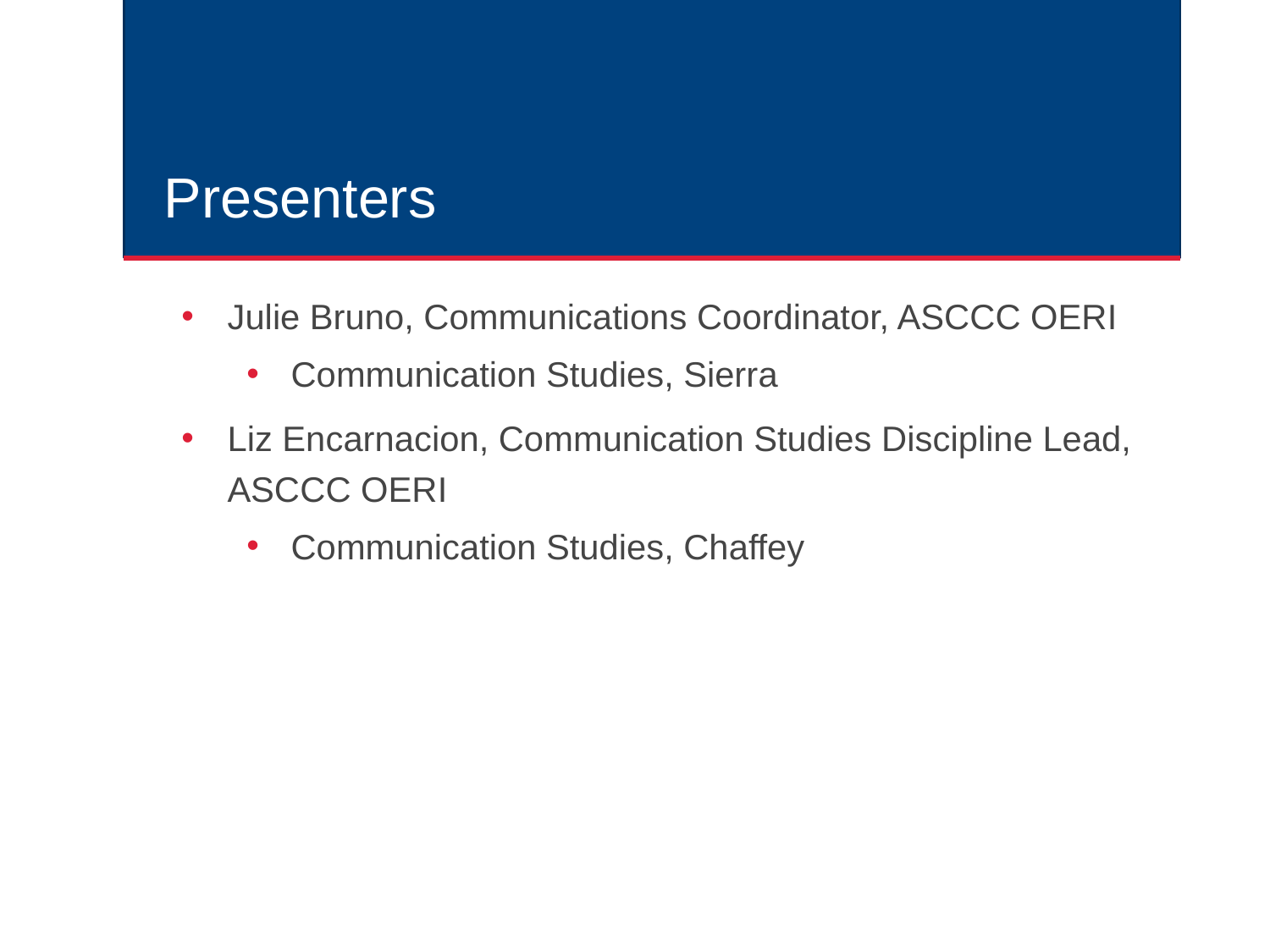

# Presenters
Julie Bruno, Communications Coordinator, ASCCC OERI
Communication Studies, Sierra
Liz Encarnacion, Communication Studies Discipline Lead, ASCCC OERI
Communication Studies, Chaffey